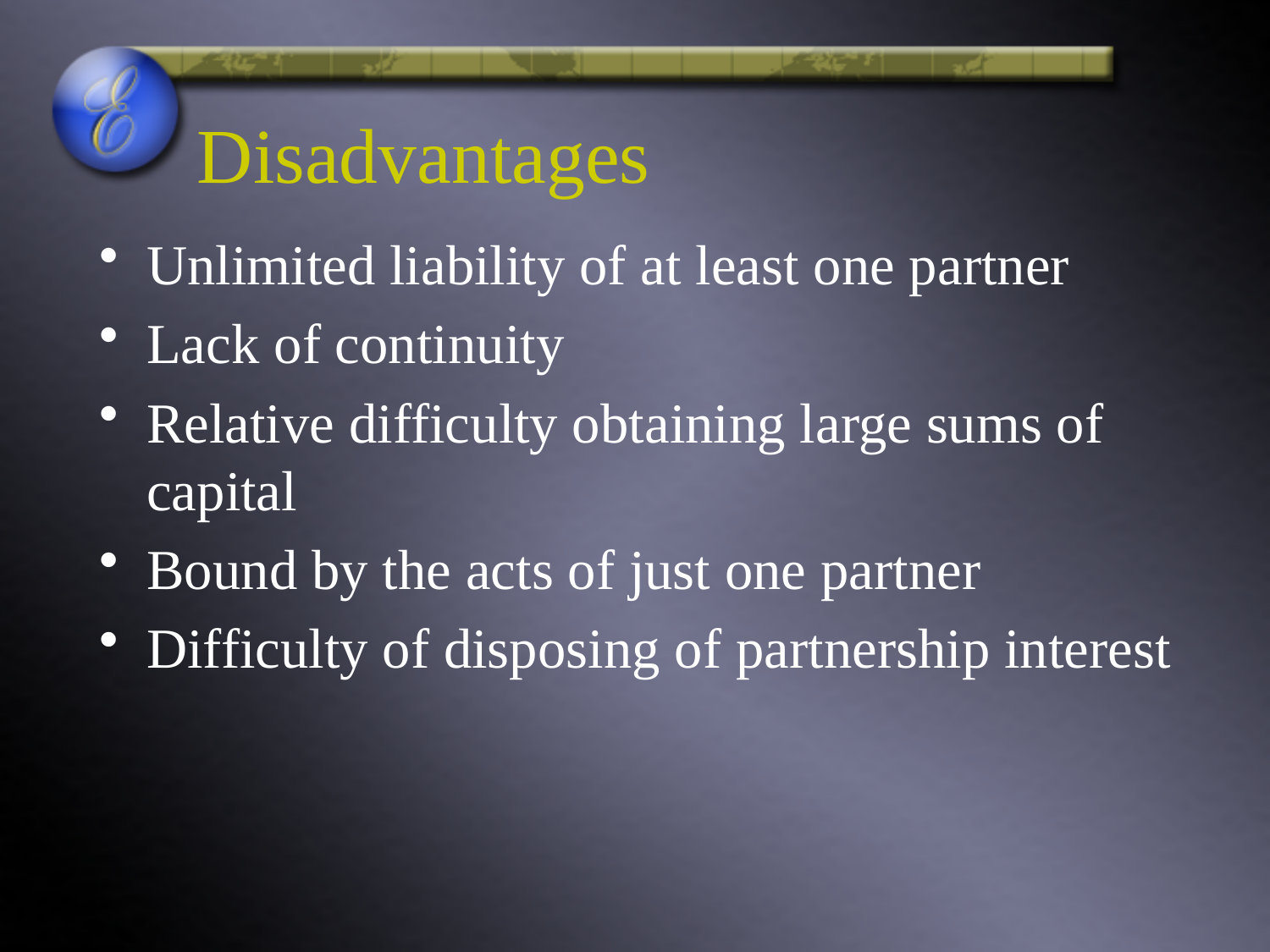

# Disadvantages
Unlimited liability of at least one partner
Lack of continuity
Relative difficulty obtaining large sums of capital
Bound by the acts of just one partner
Difficulty of disposing of partnership interest